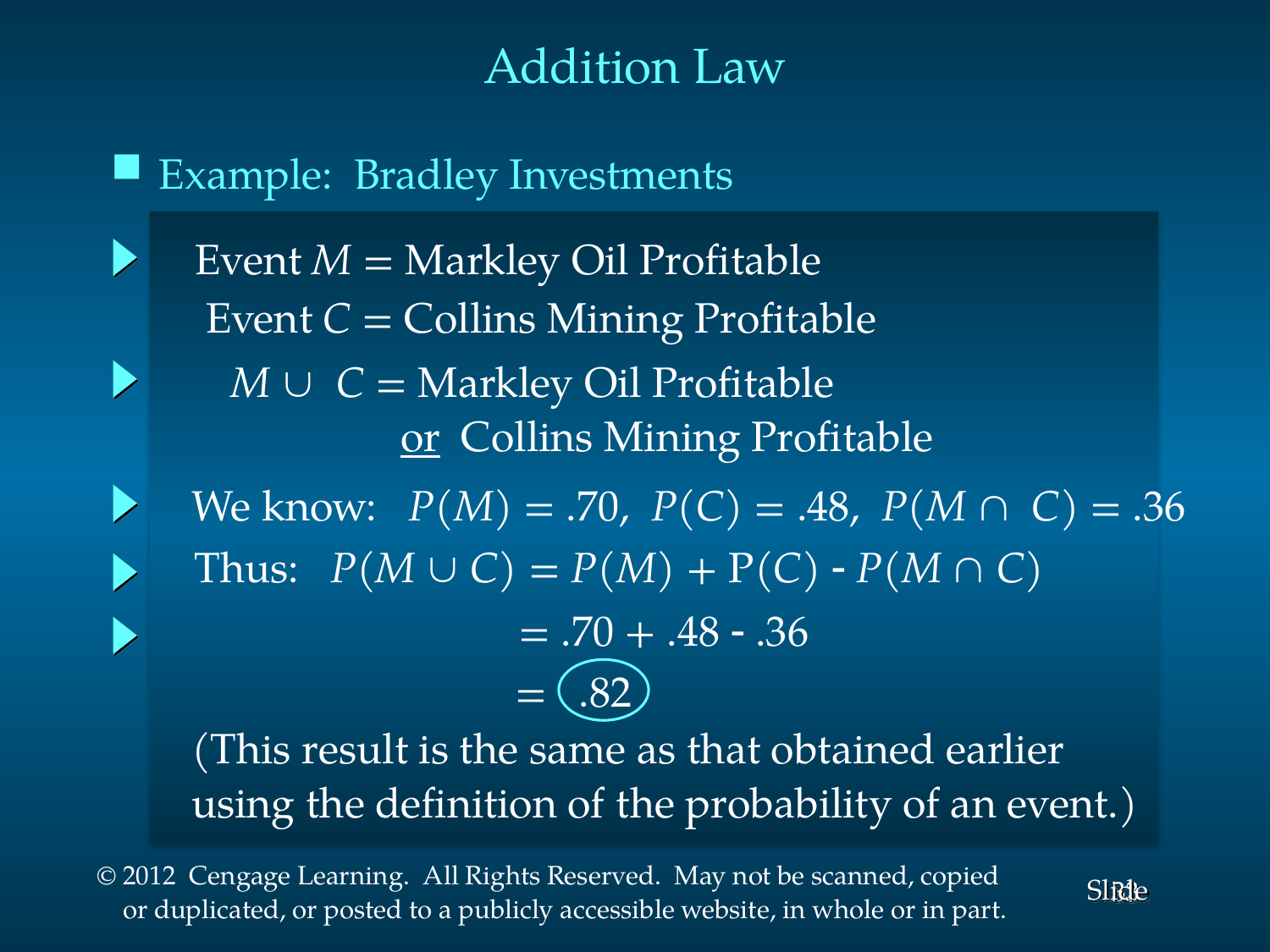

Addition Law
Example:  Bradley Investments

Event M = Markley Oil Profitable

Event C = Collins Mining Profitable
M ∪ C = Markley Oil Profitable
	    or  Collins Mining Profitable

We know:   P(M) = .70,  P(C) = .48,  P(M ∩ C) = .36

Thus:   P(M ∪ C) = P(M) + P(C) − P(M ∩ C)

= .70 + .48 − .36

=   .82

(This result is the same as that obtained earlier
using the definition of the probability of an event.)